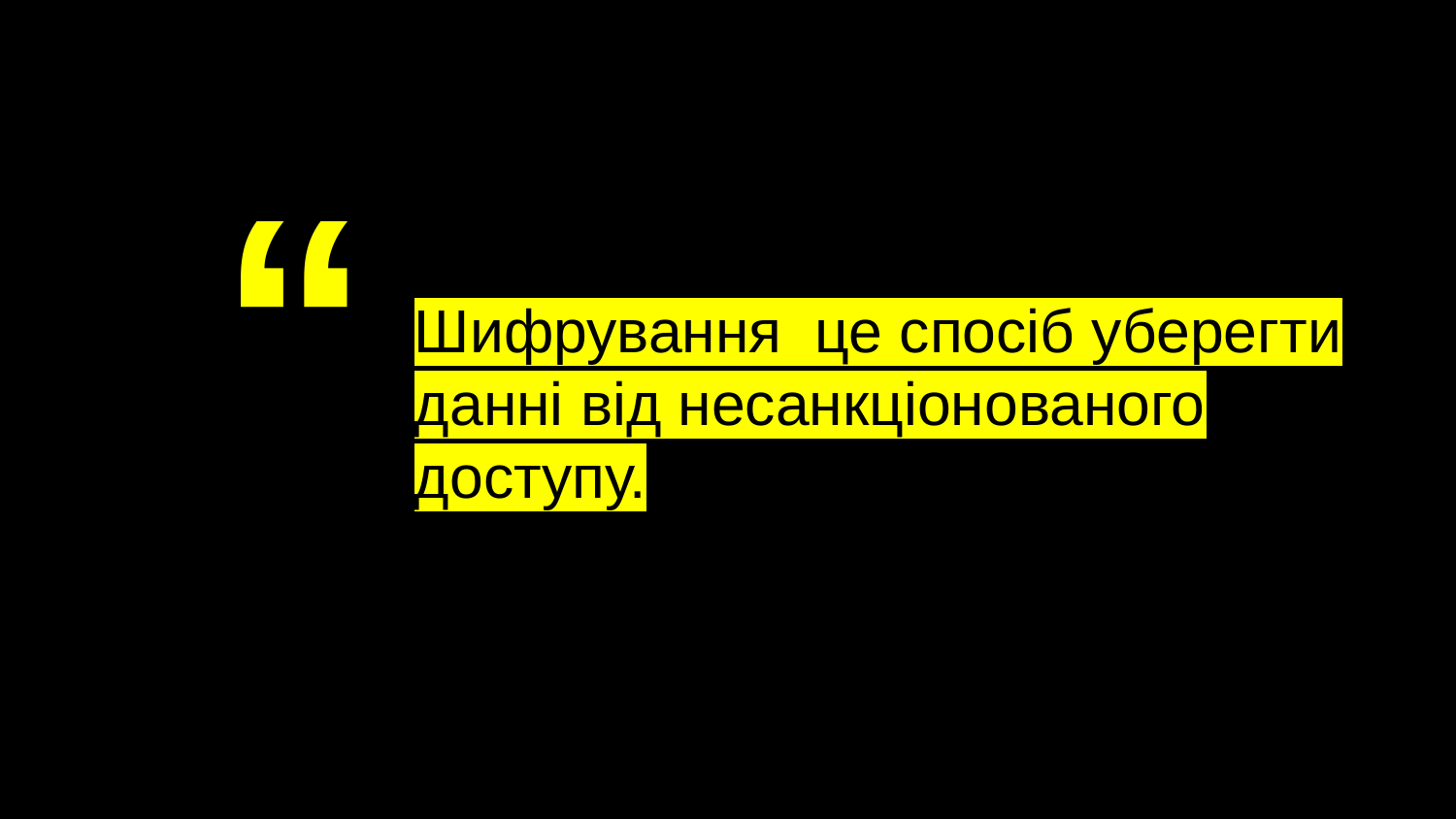

Шифрування  це спосіб уберегти данні від несанкціонованого доступу.